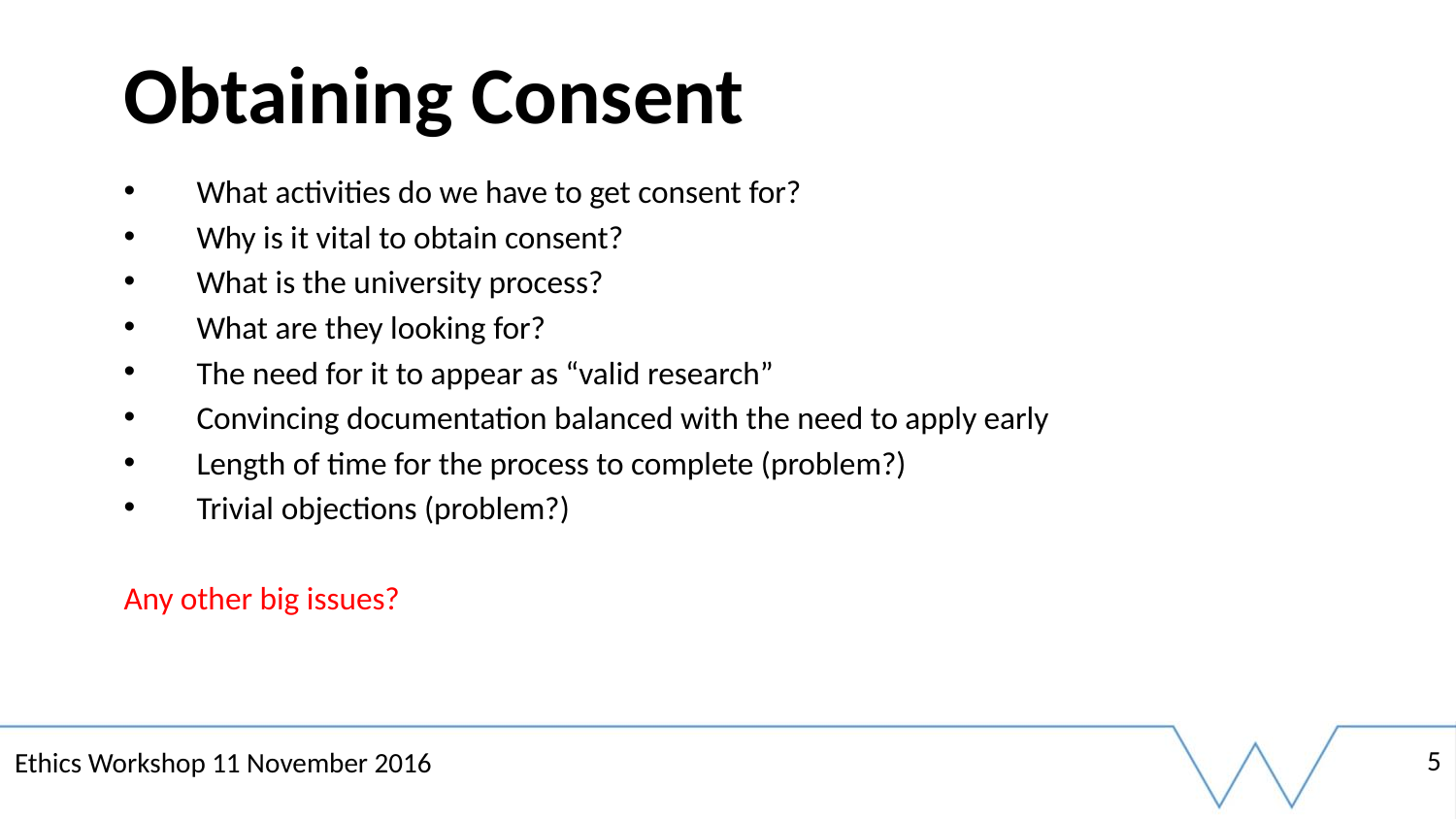

# Obtaining Consent
What activities do we have to get consent for?
Why is it vital to obtain consent?
What is the university process?
What are they looking for?
The need for it to appear as “valid research”
Convincing documentation balanced with the need to apply early
Length of time for the process to complete (problem?)
Trivial objections (problem?)

Any other big issues?
5
Ethics Workshop 11 November 2016